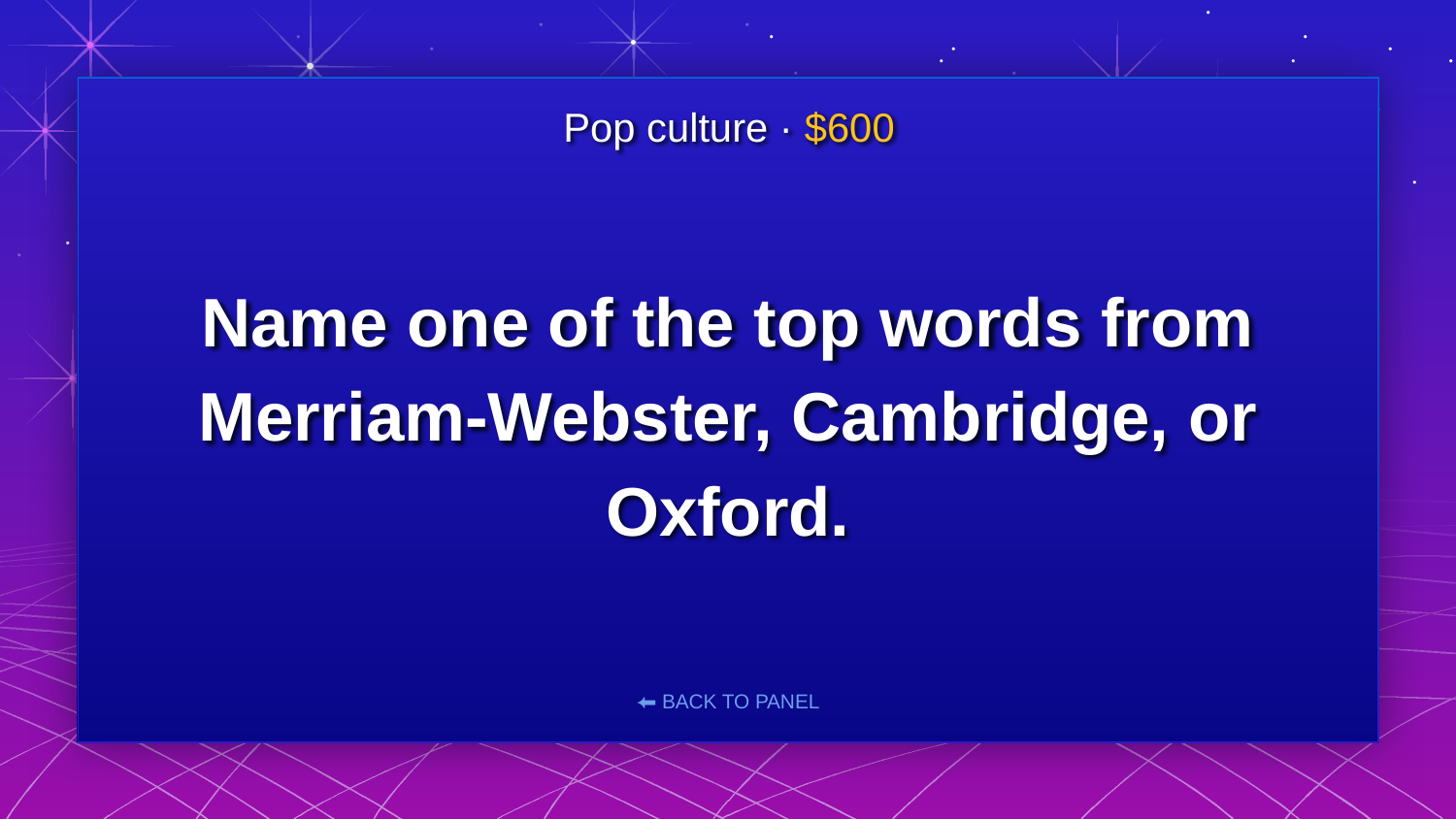

Pop culture · $600
# Name one of the top words from Merriam-Webster, Cambridge, or Oxford.